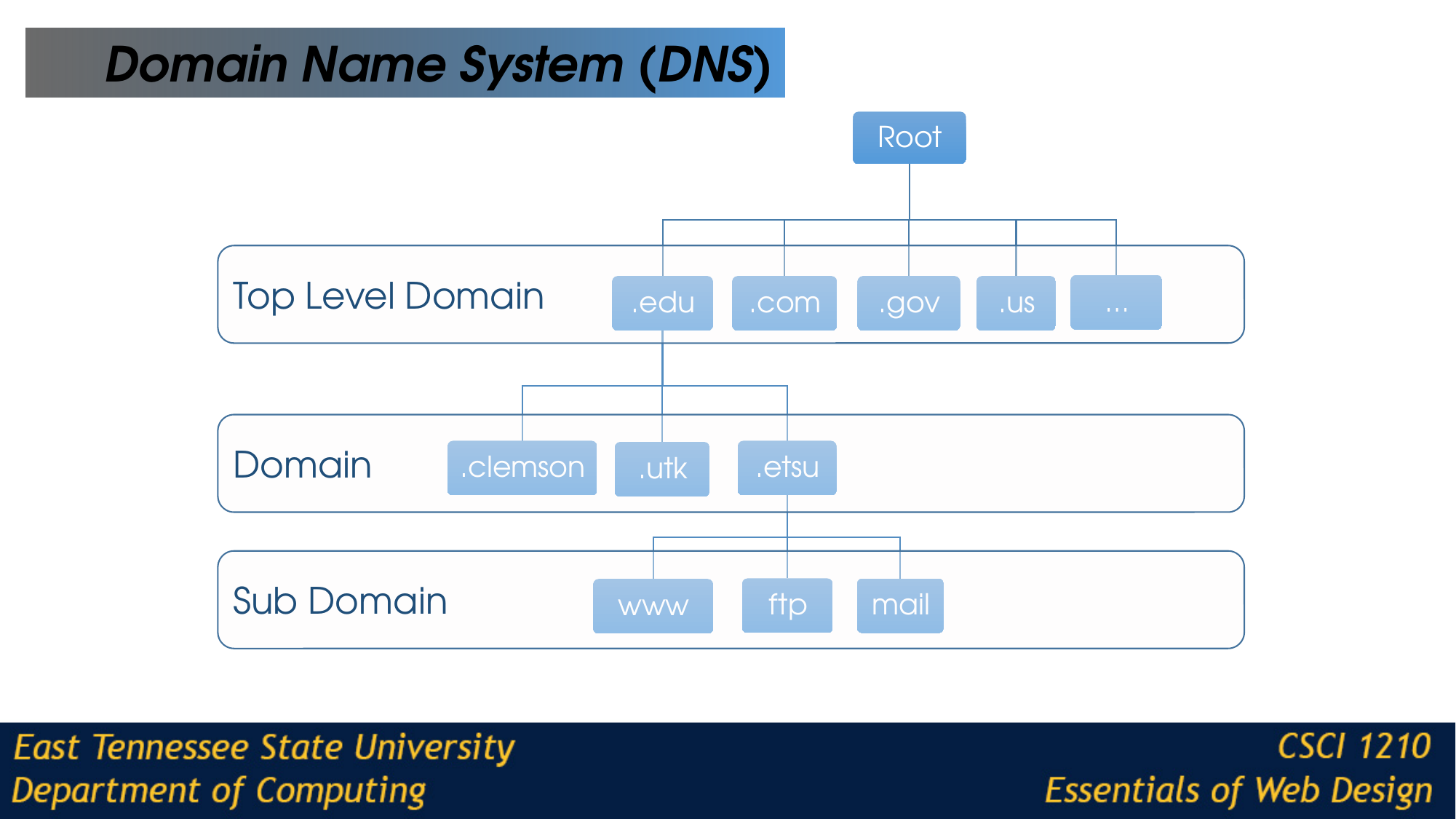

Domain Name System (DNS)
Root
.edu
.etsu
www
ftp
mail
.utk
.clemson
.com
.gov
.us
…
Top Level Domain
Domain
Sub Domain